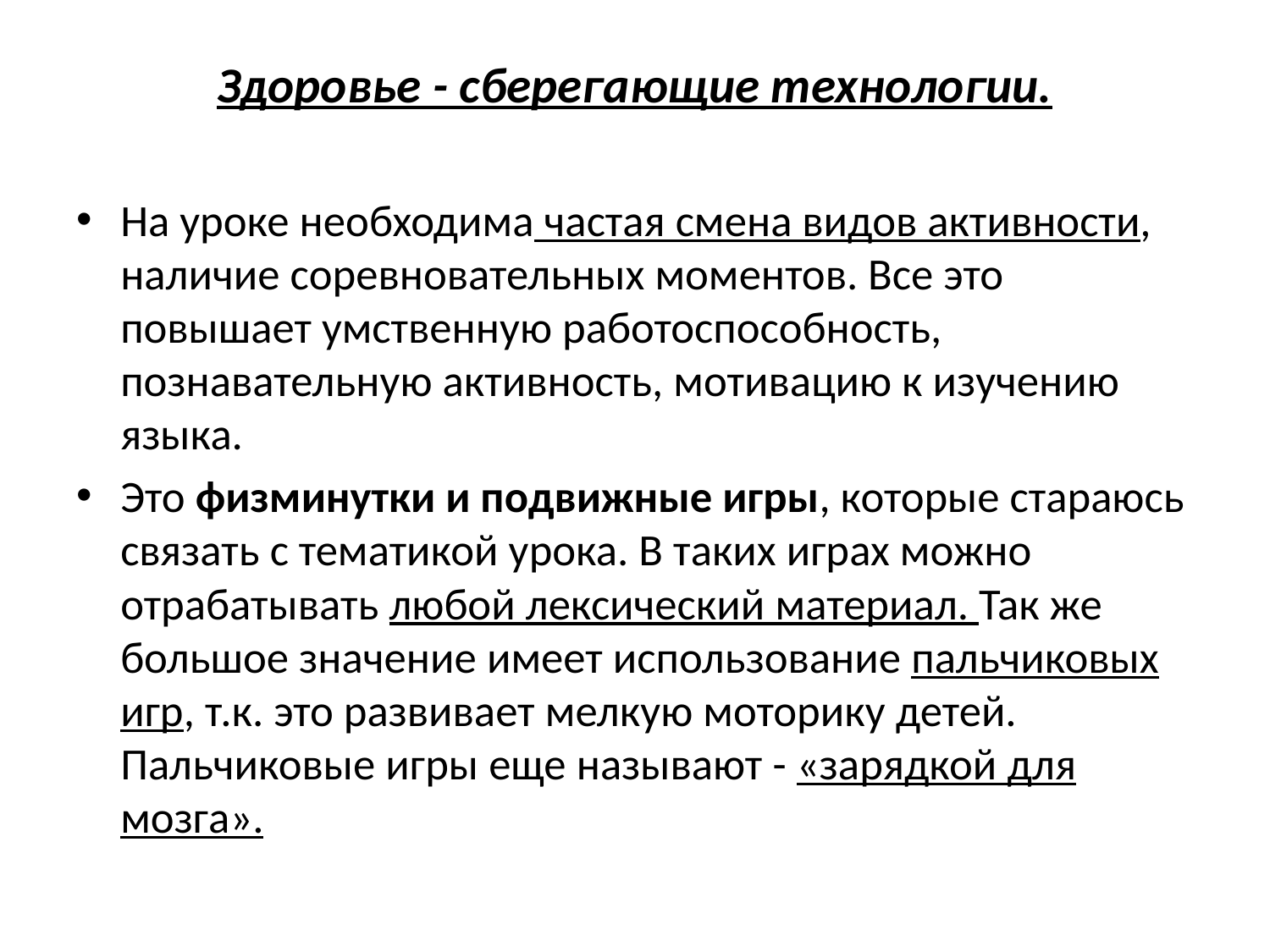

Здоровье - сберегающие технологии.

На уроке необходима частая смена видов активности, наличие соревновательных моментов. Все это повышает умственную работоспособность, познавательную активность, мотивацию к изучению языка.
Это физминутки и подвижные игры, которые стараюсь связать с тематикой урока. В таких играх можно отрабатывать любой лексический материал. Так же большое значение имеет использование пальчиковых игр, т.к. это развивает мелкую моторику детей. Пальчиковые игры еще называют - «зарядкой для мозга».